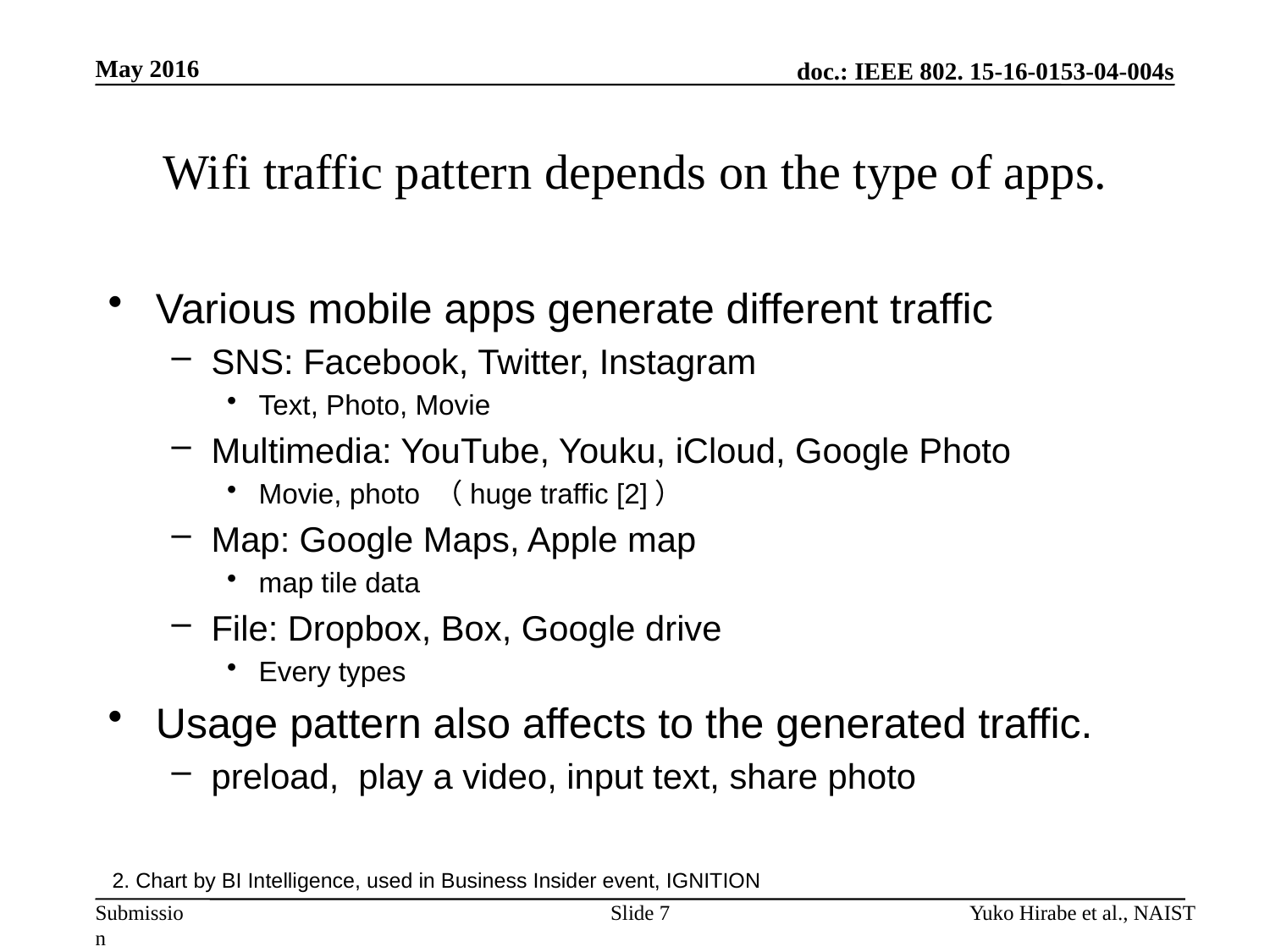

May 2016
# Wifi traffic pattern depends on the type of apps.

Various mobile apps generate different traffic
SNS: Facebook, Twitter, Instagram
Text, Photo, Movie
Multimedia: YouTube, Youku, iCloud, Google Photo
Movie, photo （huge traffic [2]）
Map: Google Maps, Apple map
map tile data
File: Dropbox, Box, Google drive
Every types
Usage pattern also affects to the generated traffic.
preload,  play a video, input text, share photo

2. Chart by BI Intelligence, used in Business Insider event, IGNITION
Slide 7
Yuko Hirabe et al., NAIST